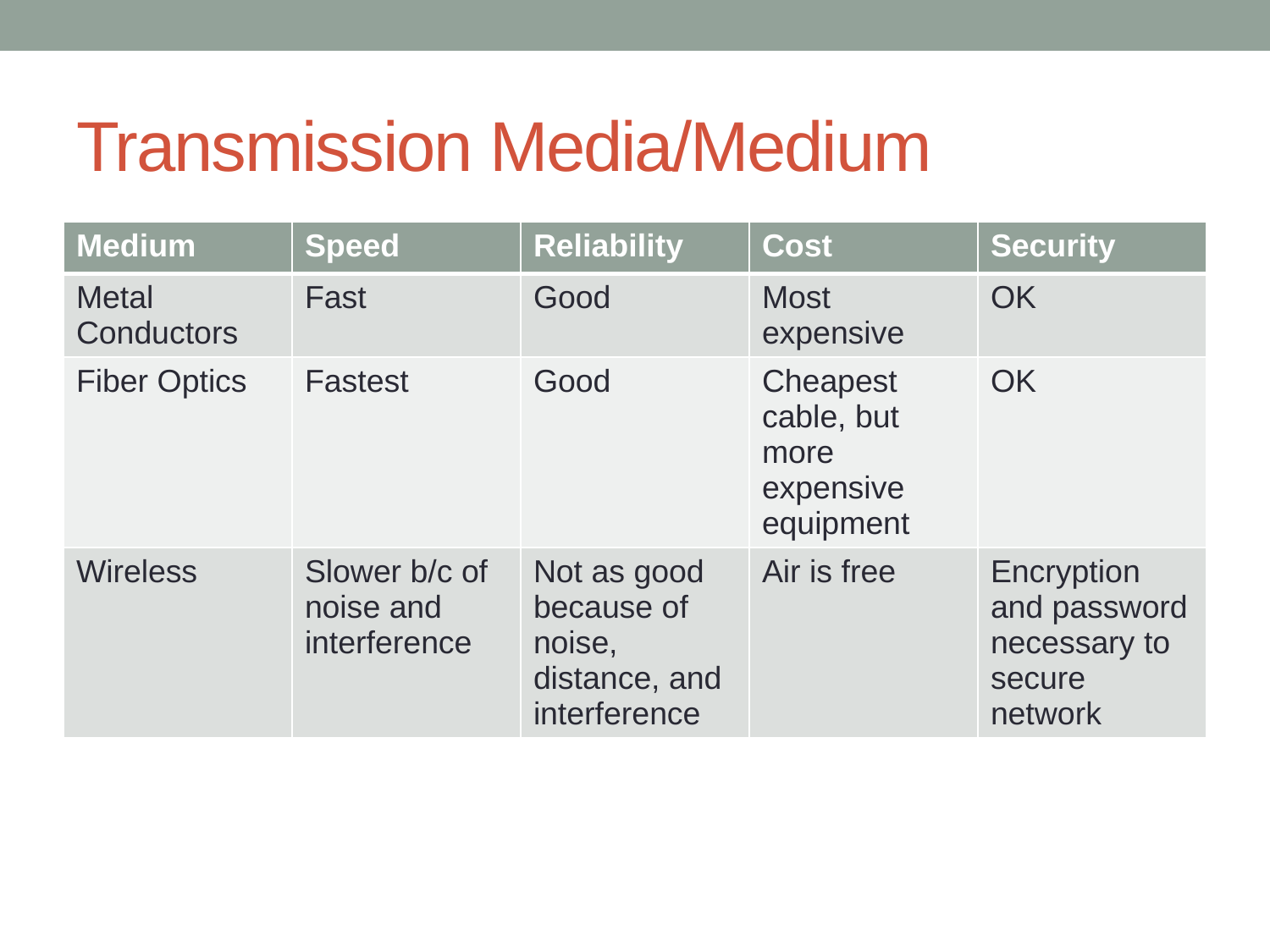

# Transmission Media/Medium
| Medium | Speed | Reliability | Cost | Security |
| --- | --- | --- | --- | --- |
| Metal Conductors | Fast | Good | Most expensive | OK |
| Fiber Optics | Fastest | Good | Cheapest cable, but more expensive equipment | OK |
| Wireless | Slower b/c of noise and interference | Not as good because of noise, distance, and interference | Air is free | Encryption and password necessary to secure network |